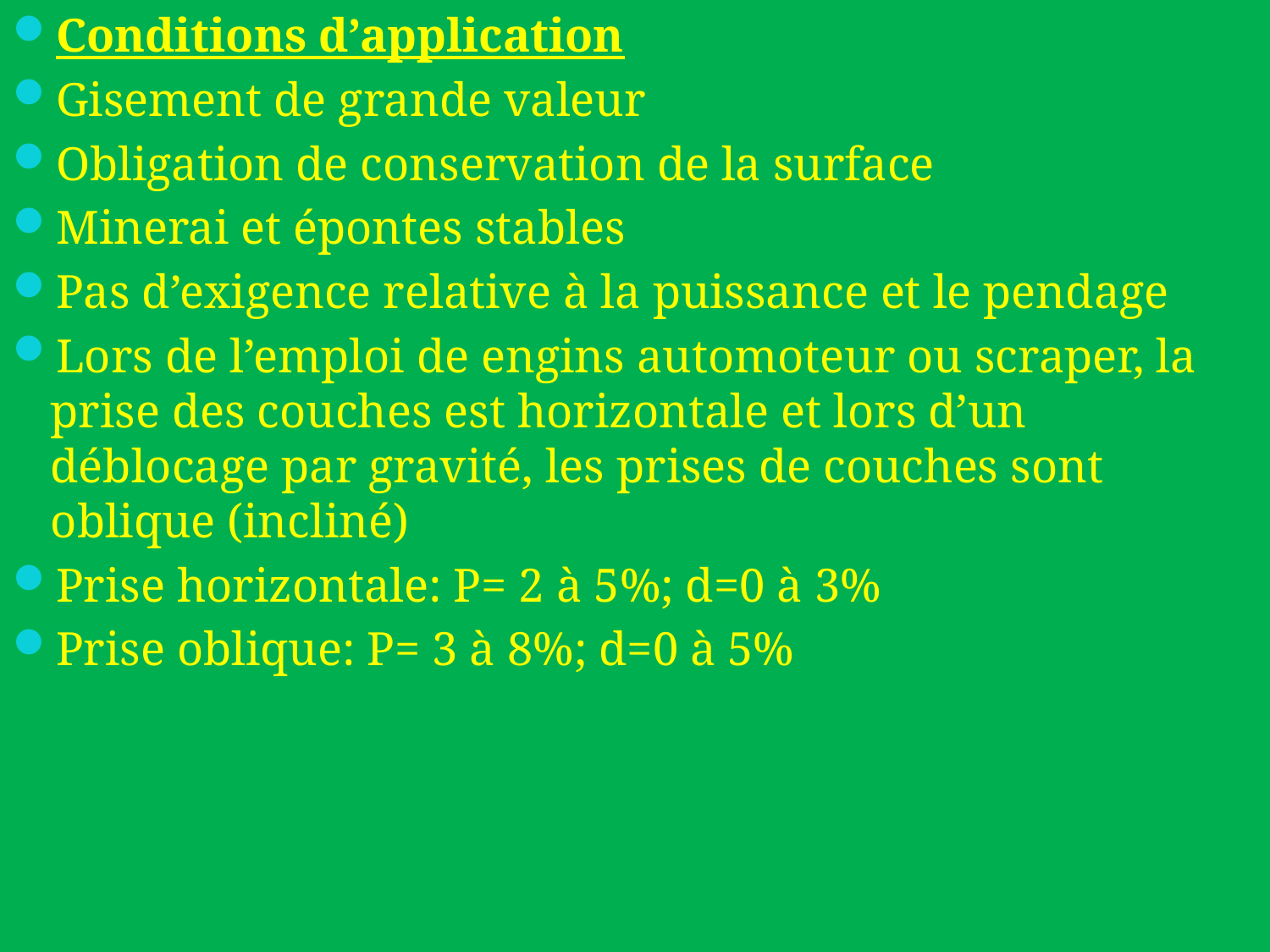

Conditions d’application
Gisement de grande valeur
Obligation de conservation de la surface
Minerai et épontes stables
Pas d’exigence relative à la puissance et le pendage
Lors de l’emploi de engins automoteur ou scraper, la prise des couches est horizontale et lors d’un déblocage par gravité, les prises de couches sont oblique (incliné)
Prise horizontale: P= 2 à 5%; d=0 à 3%
Prise oblique: P= 3 à 8%; d=0 à 5%